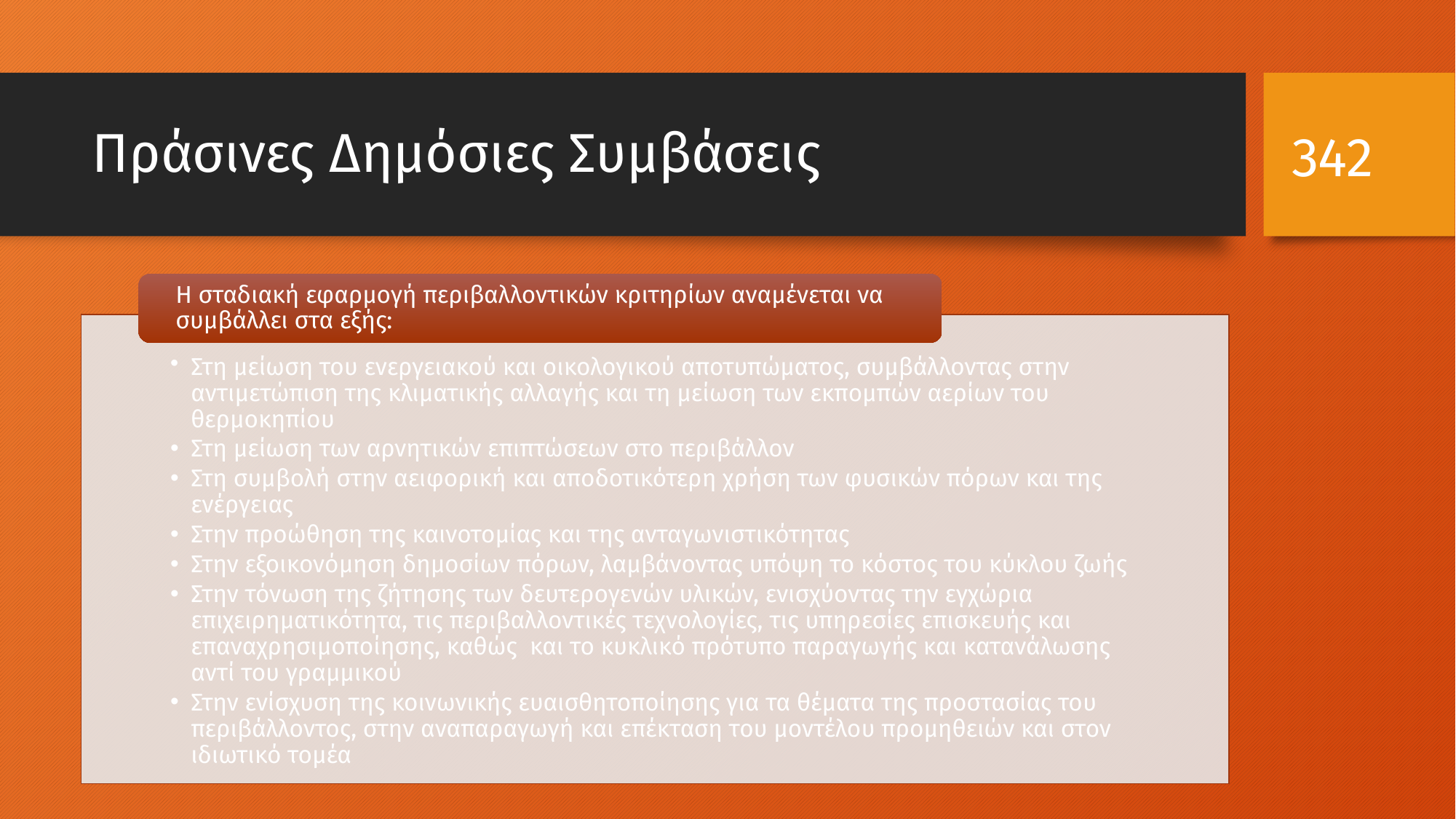

342
# Πράσινες Δημόσιες Συμβάσεις
Στη μείωση του ενεργειακού και οικολογικού αποτυπώματος, συμβάλλοντας στην αντιμετώπιση της κλιματικής αλλαγής και τη μείωση των εκπομπών αερίων του θερμοκηπίου
Στη μείωση των αρνητικών επιπτώσεων στο περιβάλλον
Στη συμβολή στην αειφορική και αποδοτικότερη χρήση των φυσικών πόρων και της ενέργειας
Στην προώθηση της καινοτομίας και της ανταγωνιστικότητας
Στην εξοικονόμηση δημοσίων πόρων, λαμβάνοντας υπόψη το κόστος του κύκλου ζωής
Στην τόνωση της ζήτησης των δευτερογενών υλικών, ενισχύοντας την εγχώρια επιχειρηματικότητα, τις περιβαλλοντικές τεχνολογίες, τις υπηρεσίες επισκευής και επαναχρησιμοποίησης, καθώς  και το κυκλικό πρότυπο παραγωγής και κατανάλωσης αντί του γραμμικού
Στην ενίσχυση της κοινωνικής ευαισθητοποίησης για τα θέματα της προστασίας του περιβάλλοντος, στην αναπαραγωγή και επέκταση του μοντέλου προμηθειών και στον ιδιωτικό τομέα
Η σταδιακή εφαρμογή περιβαλλοντικών κριτηρίων αναμένεται να συμβάλλει στα εξής: